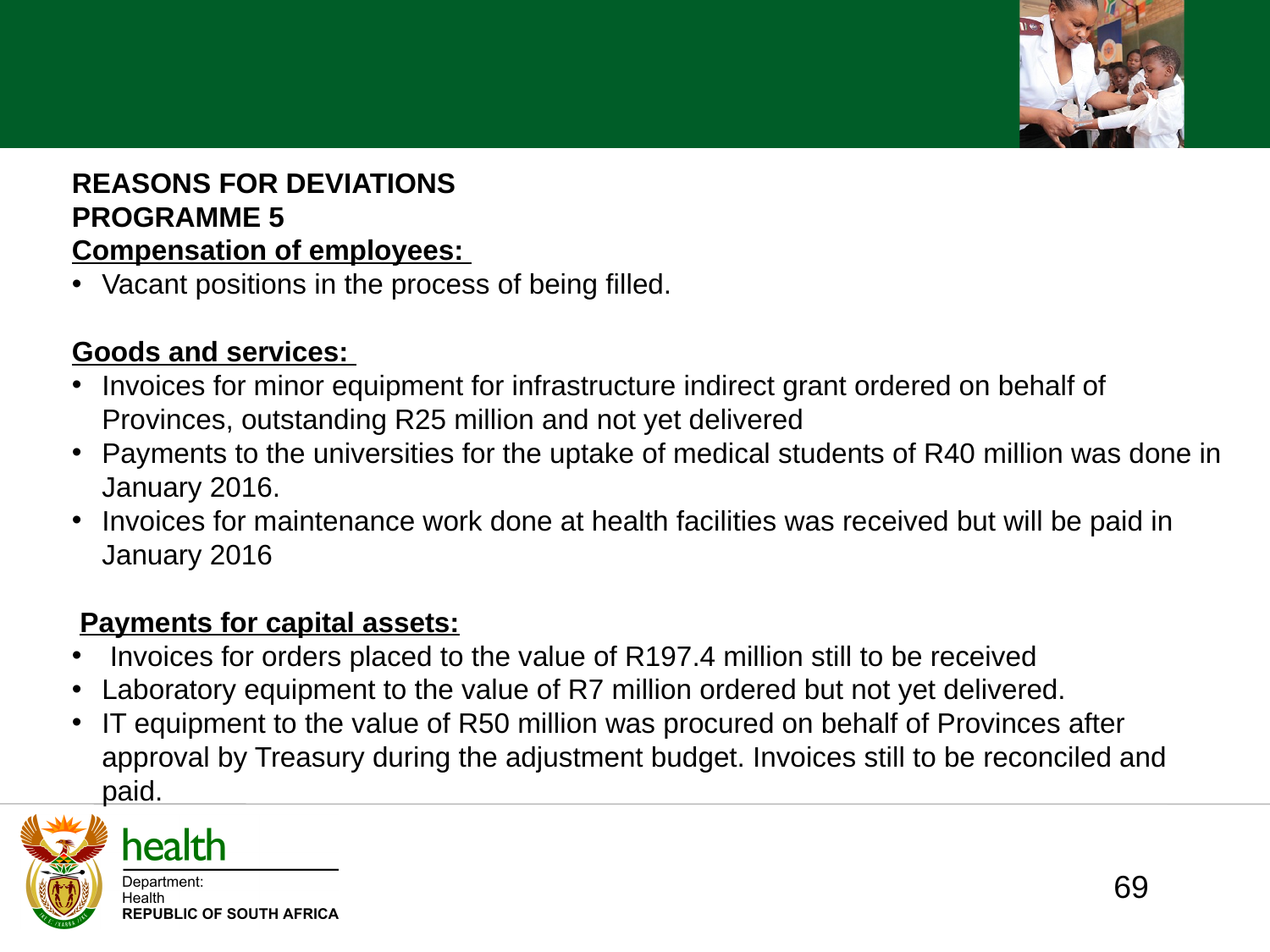

REASONS FOR DEVIATIONS
PROGRAMME 5
Compensation of employees:
Vacant positions in the process of being filled.

Goods and services:
Invoices for minor equipment for infrastructure indirect grant ordered on behalf of Provinces, outstanding R25 million and not yet delivered
Payments to the universities for the uptake of medical students of R40 million was done in January 2016.
Invoices for maintenance work done at health facilities was received but will be paid in January 2016

 Payments for capital assets:
 Invoices for orders placed to the value of R197.4 million still to be received
Laboratory equipment to the value of R7 million ordered but not yet delivered.
IT equipment to the value of R50 million was procured on behalf of Provinces after approval by Treasury during the adjustment budget. Invoices still to be reconciled and paid.
69